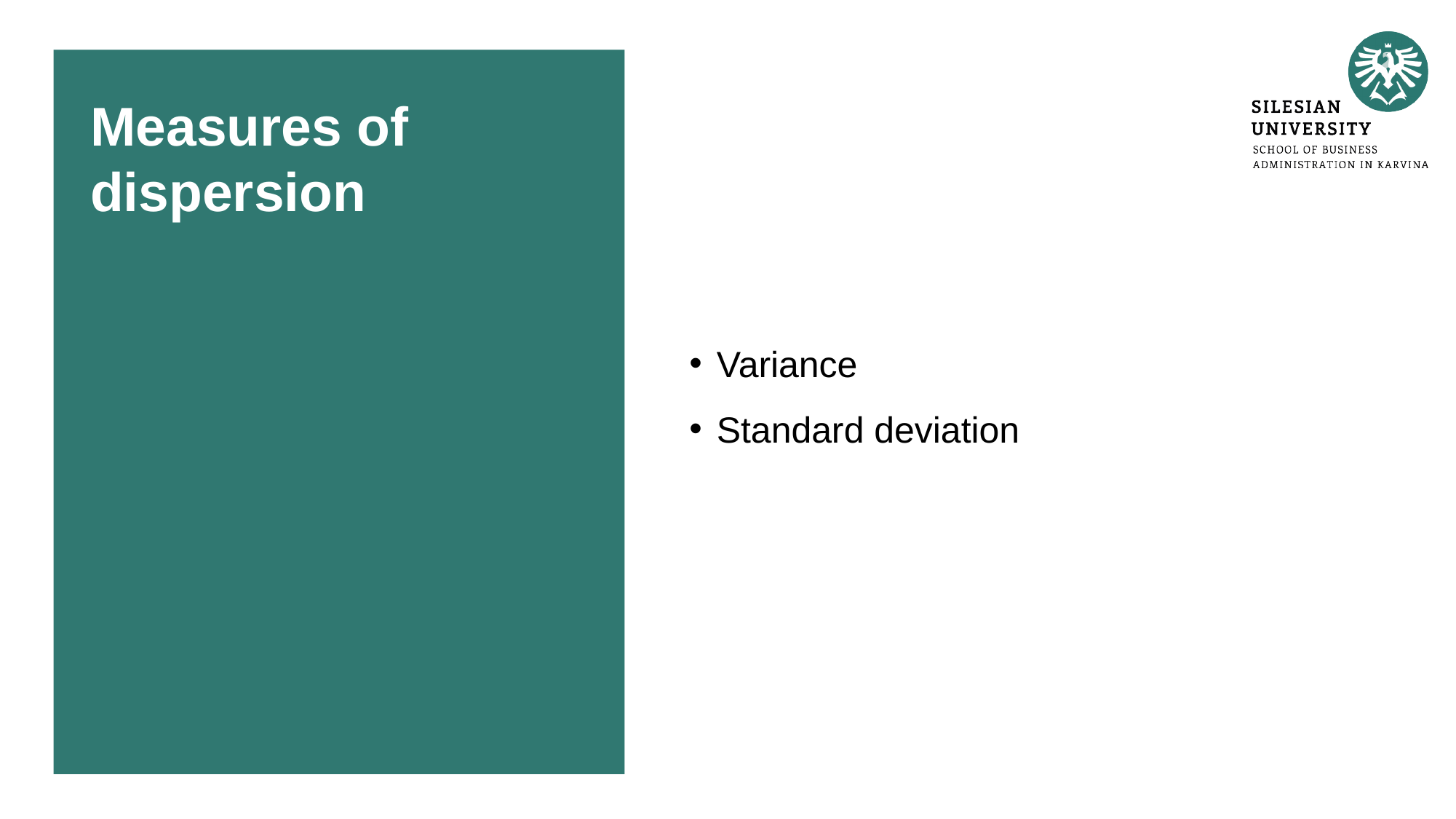

# Measures of dispersion

Variance
Standard deviation